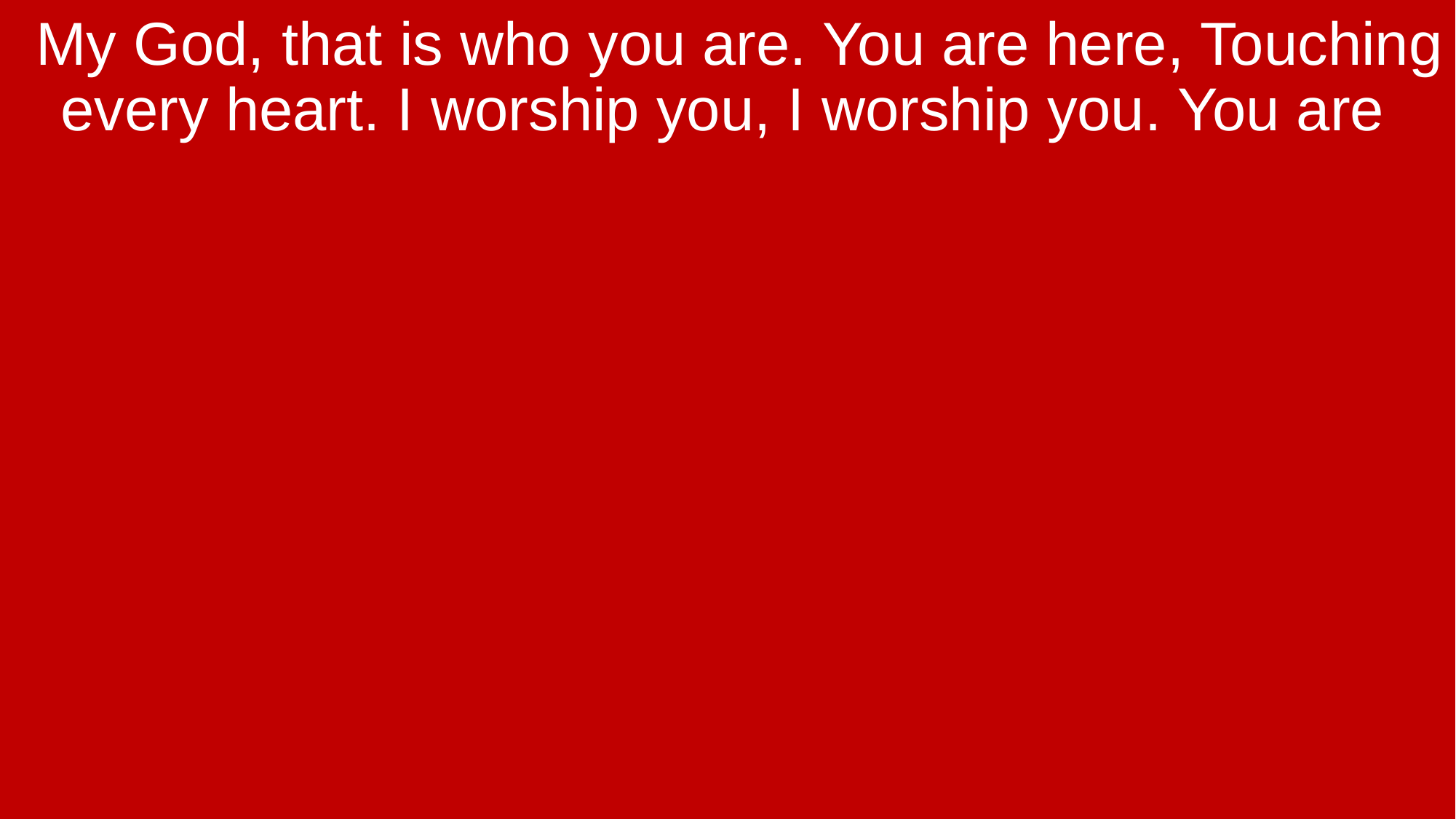

My God, that is who you are. You are here, Touching every heart. I worship you, I worship you. You are